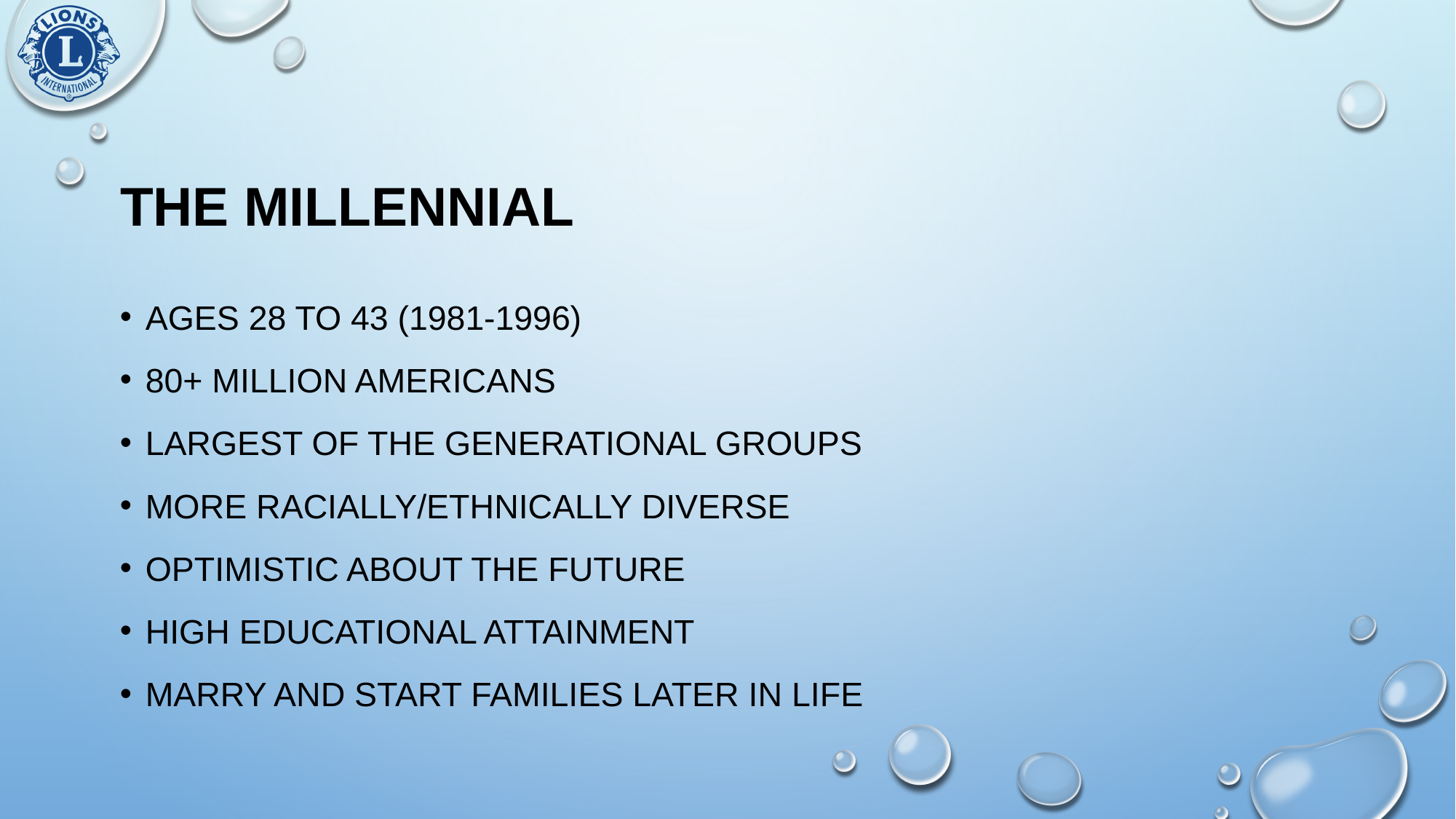

# The millennial
Ages 28 to 43 (1981-1996)
80+ million Americans
Largest of the generational groups
More racially/ethnically diverse
Optimistic about the future
High educational attainment
Marry and start families later in life